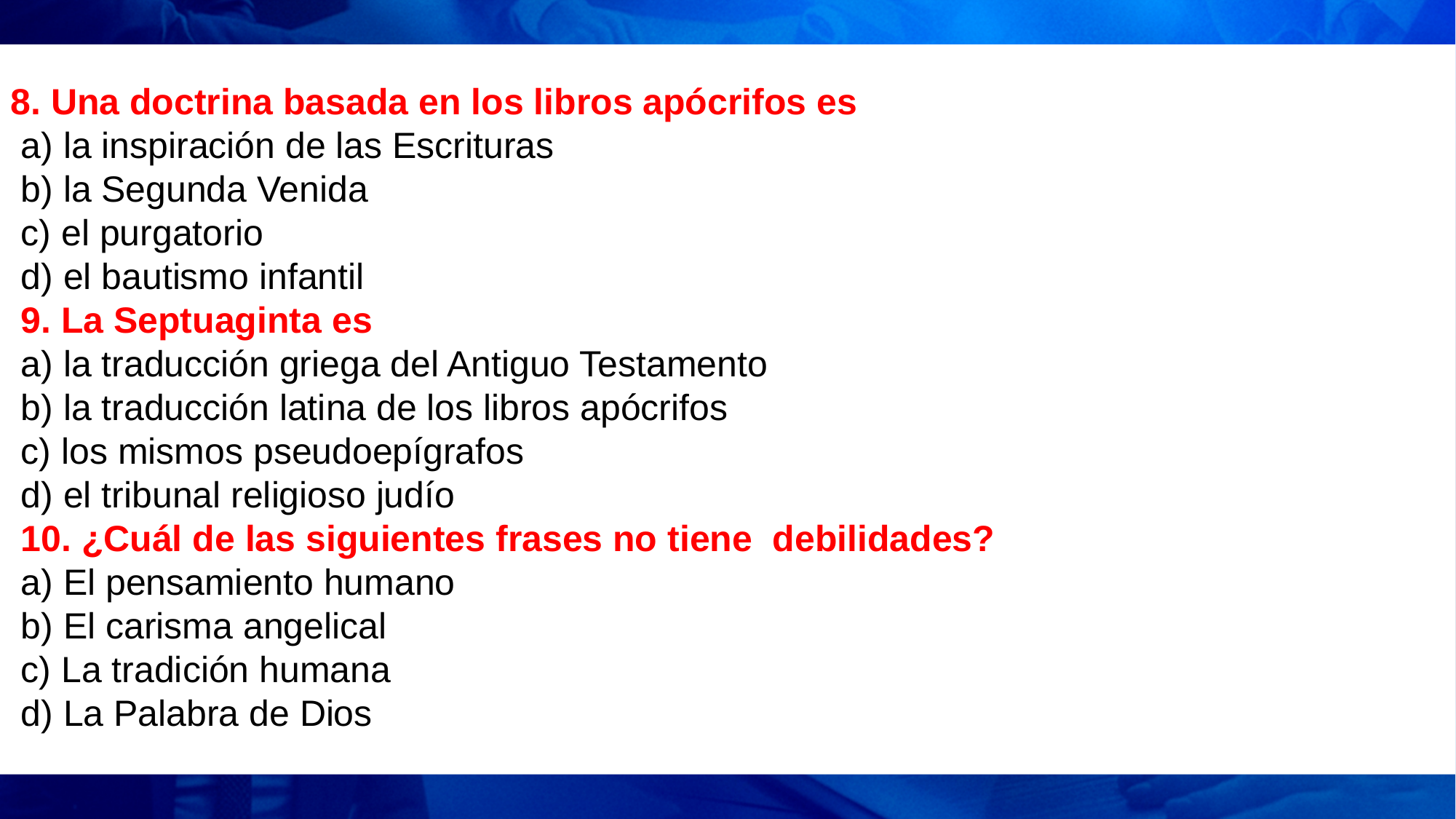

8. Una doctrina basada en los libros apócrifos es
 a) la inspiración de las Escrituras
 b) la Segunda Venida
 c) el purgatorio
 d) el bautismo infantil
 9. La Septuaginta es
 a) la traducción griega del Antiguo Testamento
 b) la traducción latina de los libros apócrifos
 c) los mismos pseudoepígrafos
 d) el tribunal religioso judío
 10. ¿Cuál de las siguientes frases no tiene  debilidades?
 a) El pensamiento humano
 b) El carisma angelical
 c) La tradición humana
 d) La Palabra de Dios